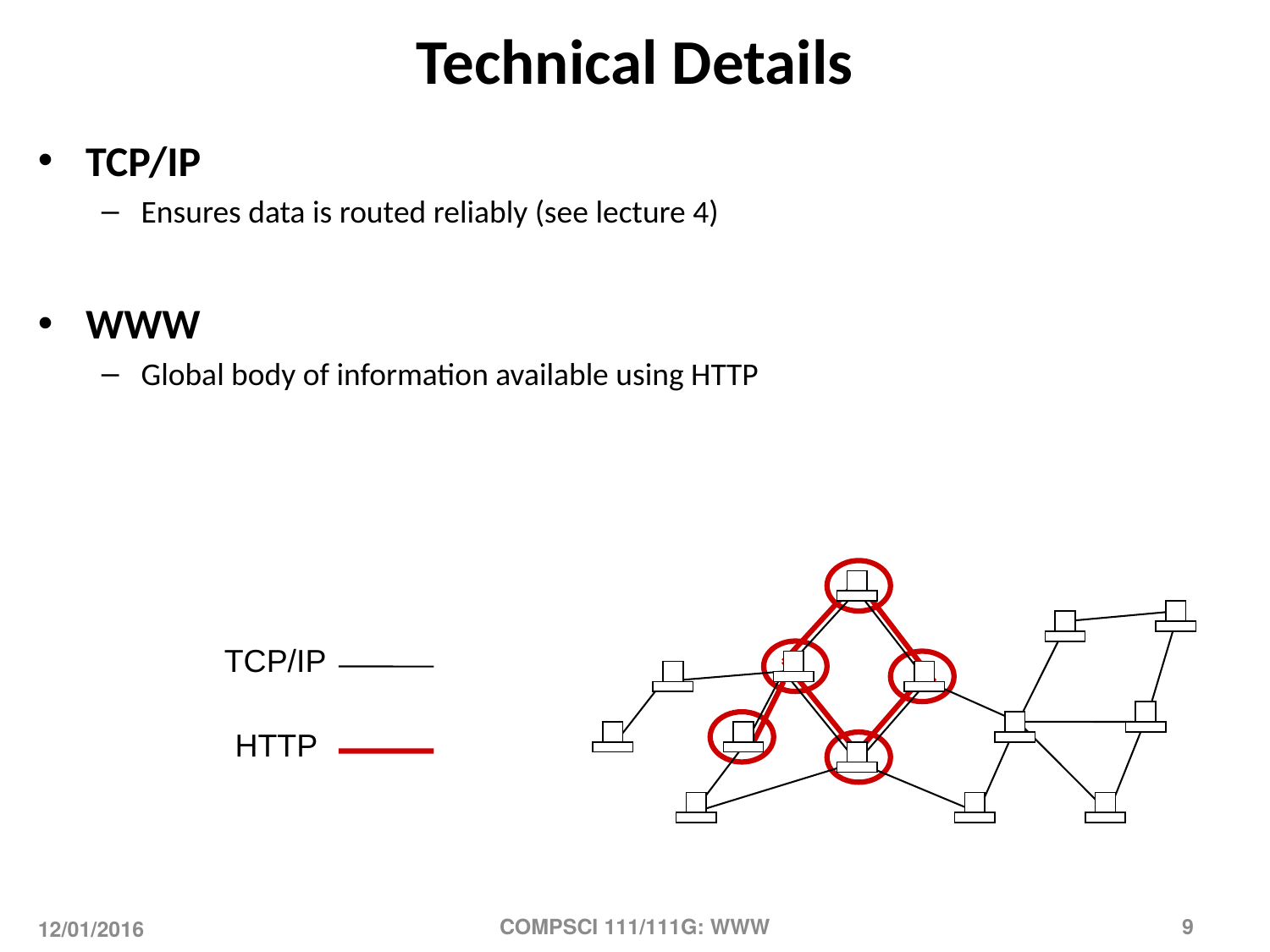

# Technical Details
TCP/IP
Ensures data is routed reliably (see lecture 4)

WWW
Global body of information available using HTTP

TCP/IP

HTTP

12/01/2016
COMPSCI 111/111G: WWW
9